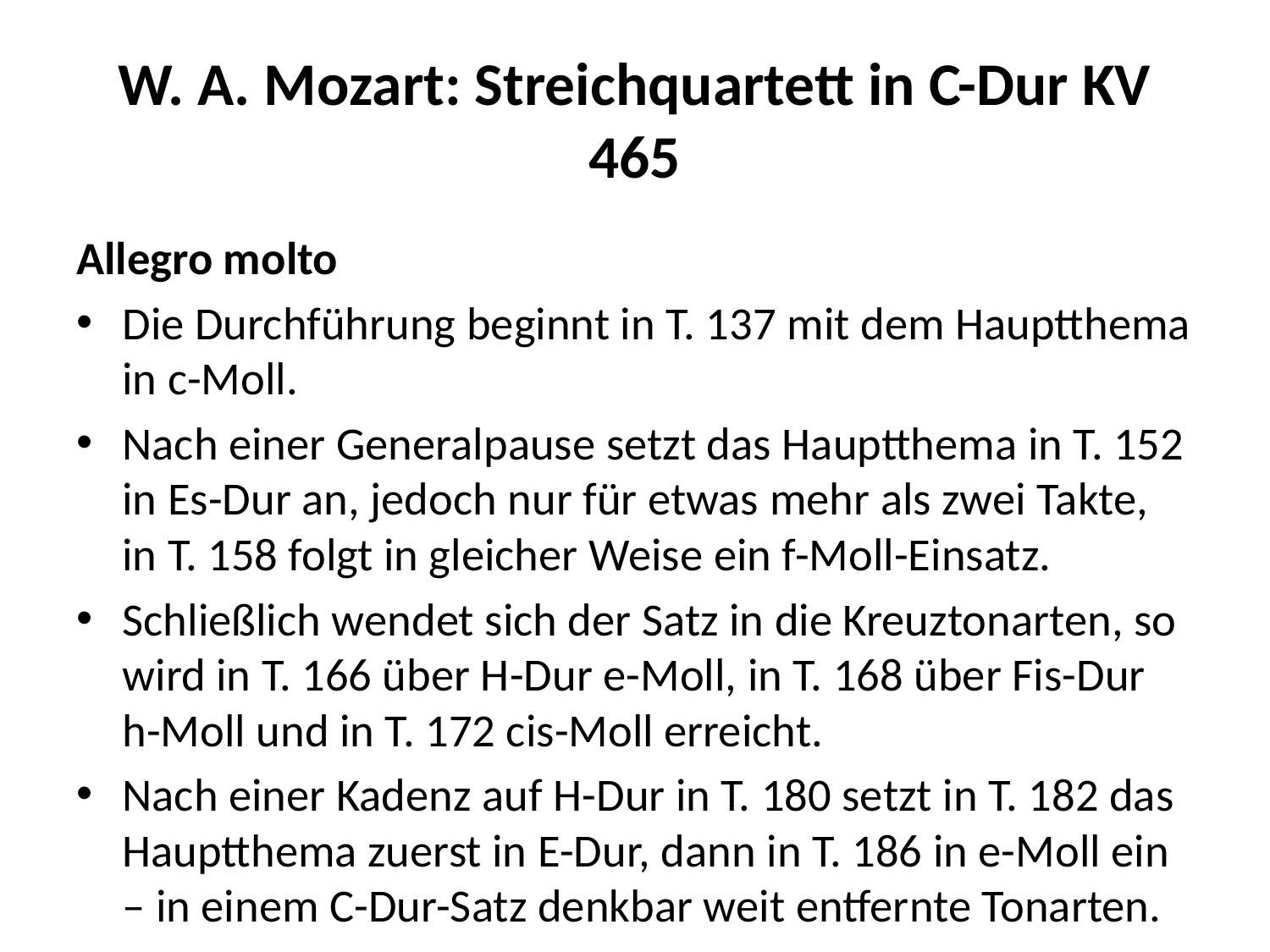

# W. A. Mozart: Streichquartett in C-Dur KV 465
Allegro molto
Die Durchführung beginnt in T. 137 mit dem Hauptthema in c-Moll.
Nach einer Generalpause setzt das Hauptthema in T. 152 in Es-Dur an, jedoch nur für etwas mehr als zwei Takte, in T. 158 folgt in gleicher Weise ein f-Moll-Einsatz.
Schließlich wendet sich der Satz in die Kreuztonarten, so wird in T. 166 über H-Dur e-Moll, in T. 168 über Fis-Dur h-Moll und in T. 172 cis-Moll erreicht.
Nach einer Kadenz auf H-Dur in T. 180 setzt in T. 182 das Hauptthema zuerst in E-Dur, dann in T. 186 in e-Moll ein – in einem C-Dur-Satz denkbar weit entfernte Tonarten.